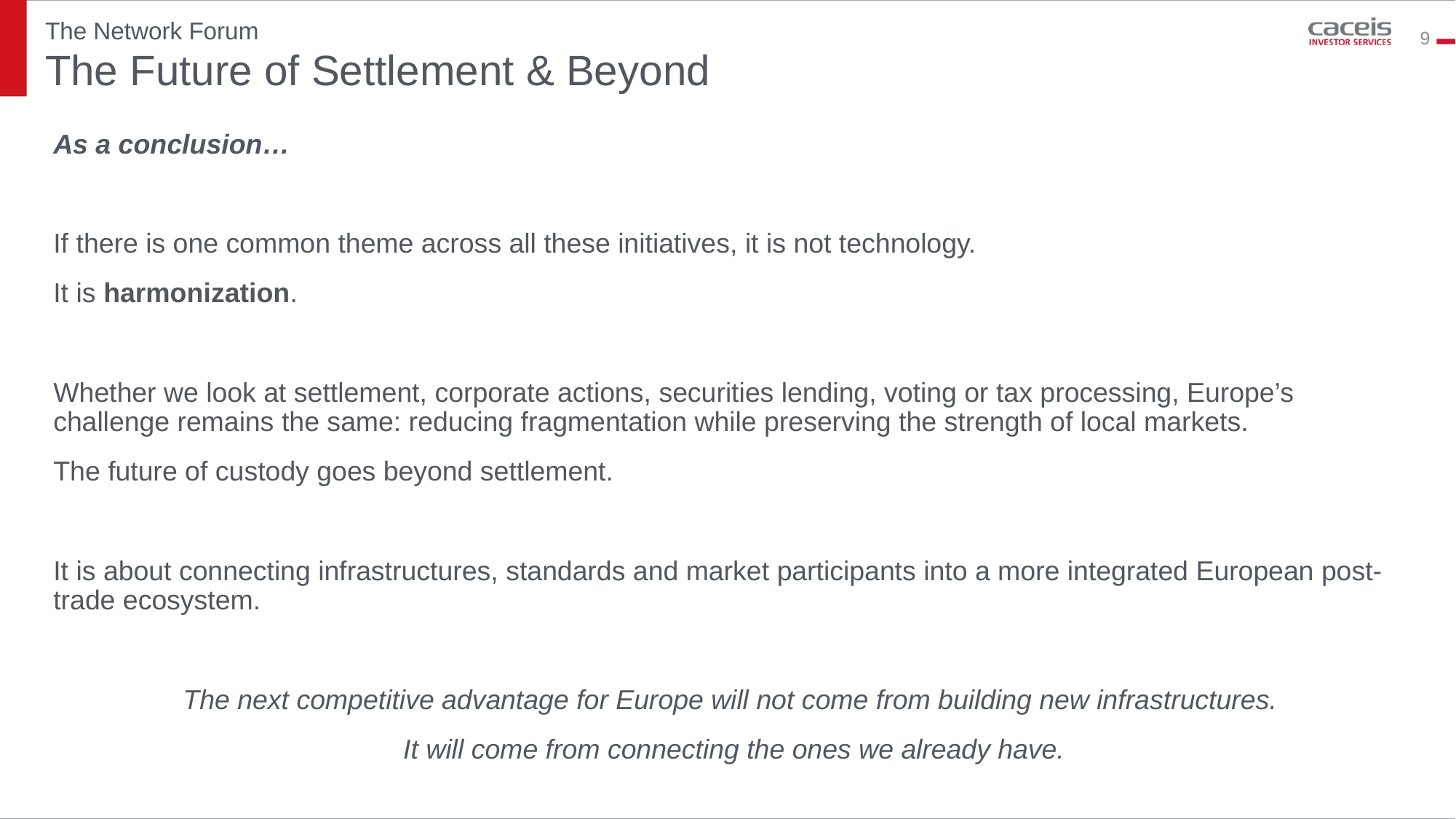

The Network Forum
9
# The Future of Settlement & Beyond
As a conclusion…

If there is one common theme across all these initiatives, it is not technology.
It is harmonization.

Whether we look at settlement, corporate actions, securities lending, voting or tax processing, Europe’s challenge remains the same: reducing fragmentation while preserving the strength of local markets.
The future of custody goes beyond settlement.

It is about connecting infrastructures, standards and market participants into a more integrated European post-trade ecosystem.

The next competitive advantage for Europe will not come from building new infrastructures.
 It will come from connecting the ones we already have.